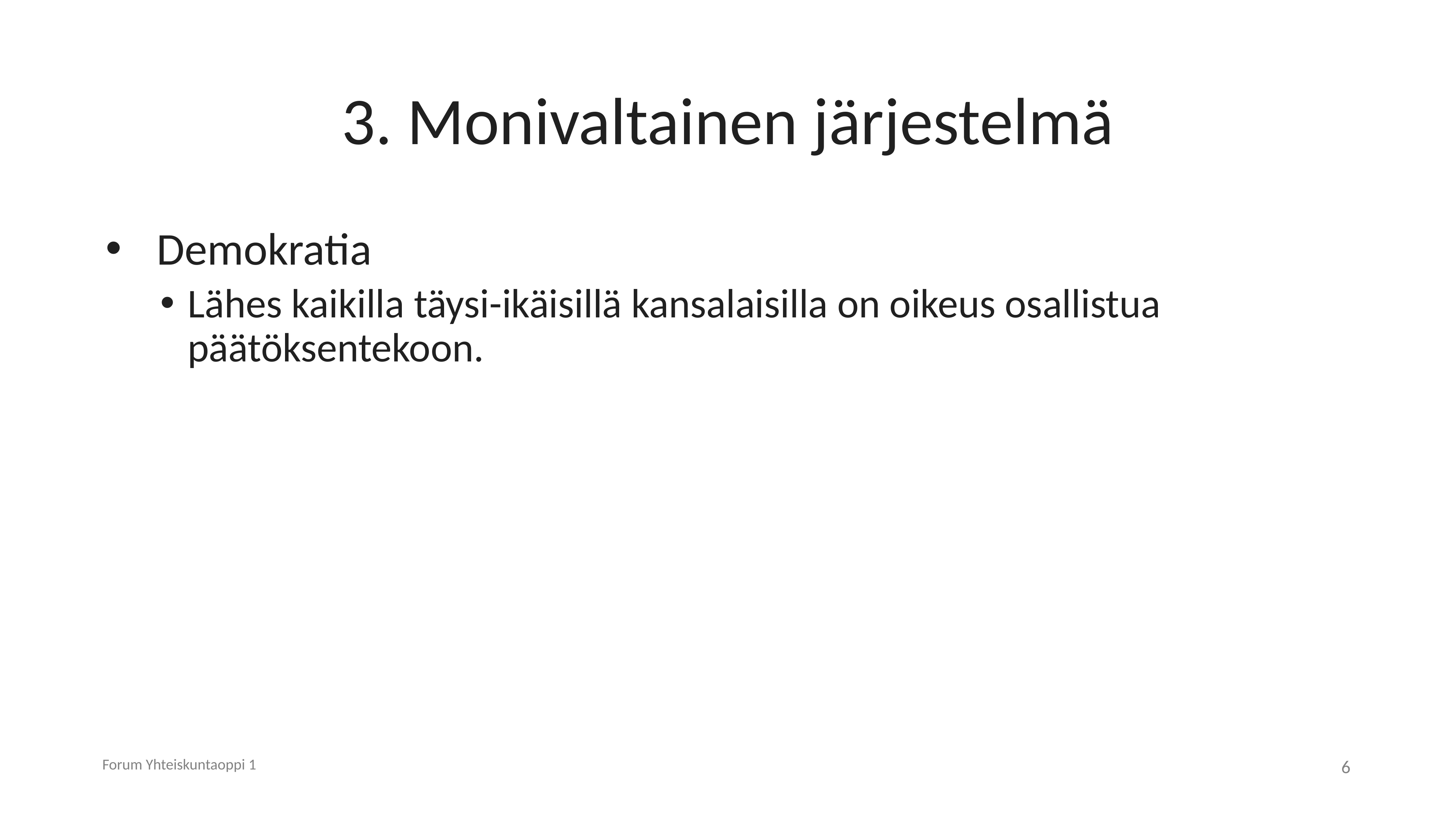

# 3. Monivaltainen järjestelmä
Demokratia
Lähes kaikilla täysi-ikäisillä kansalaisilla on oikeus osallistua päätöksentekoon.

Forum Yhteiskuntaoppi 1
6